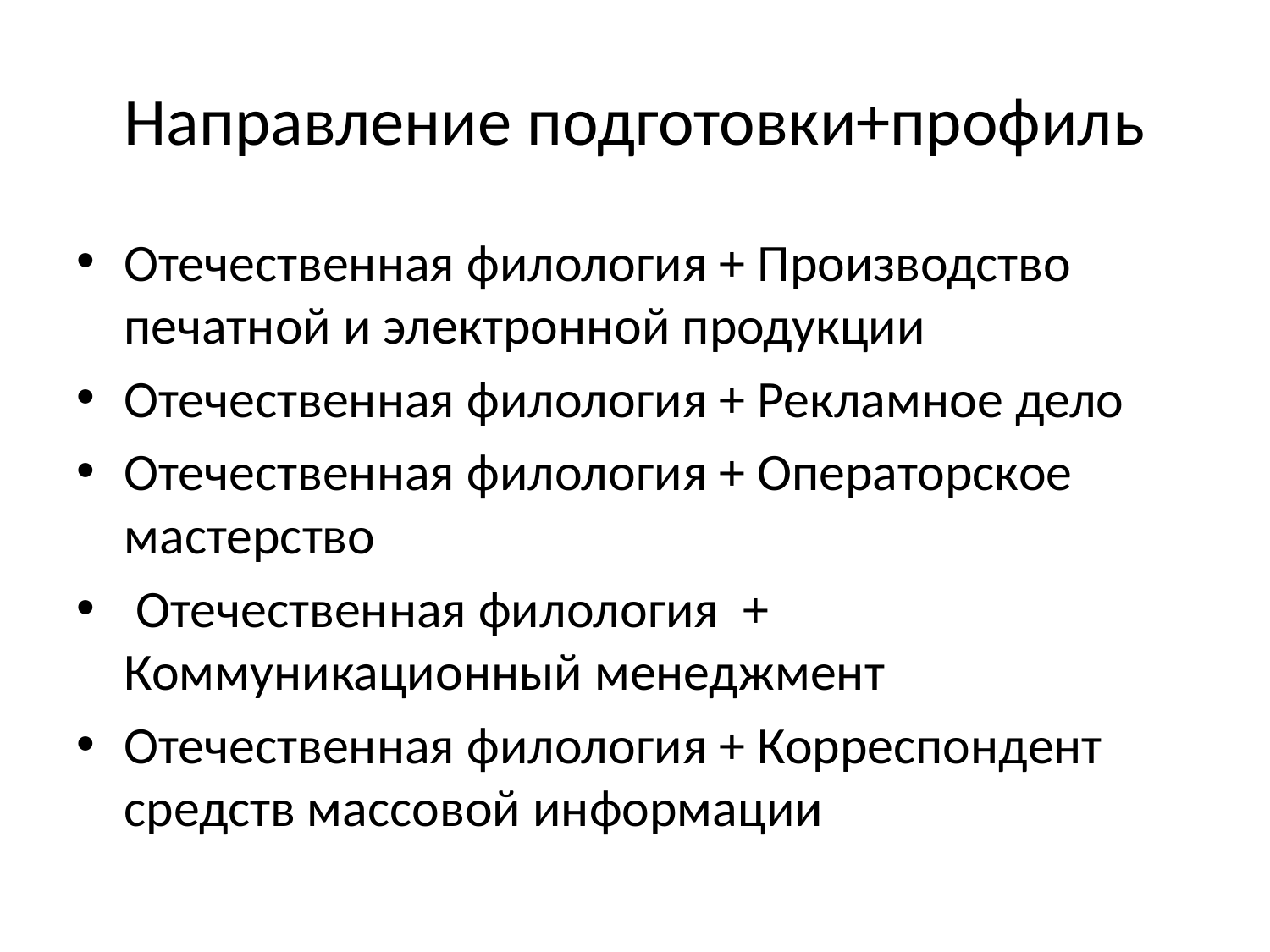

# Направление подготовки+профиль
Отечественная филология + Производство печатной и электронной продукции
Отечественная филология + Рекламное дело
Отечественная филология + Операторское мастерство
 Отечественная филология  + Коммуникационный менеджмент
Отечественная филология + Корреспондент средств массовой информации